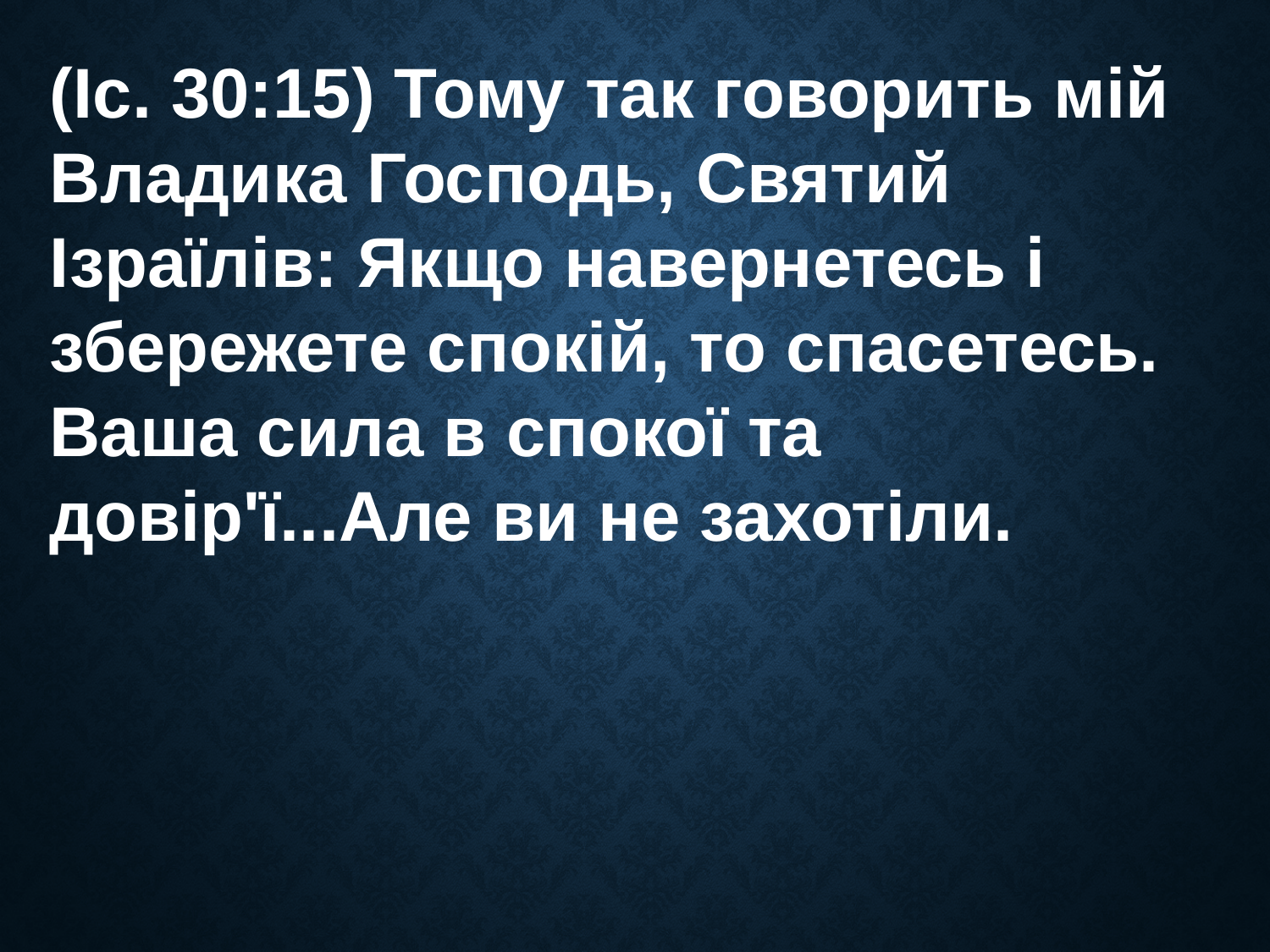

(Іс. 30:15) Тому так говорить мій Владика Господь, Святий Ізраїлів: Якщо навернетесь і збережете спокій, то спасетесь. Ваша сила в спокої та довір'ї...Але ви не захотіли.